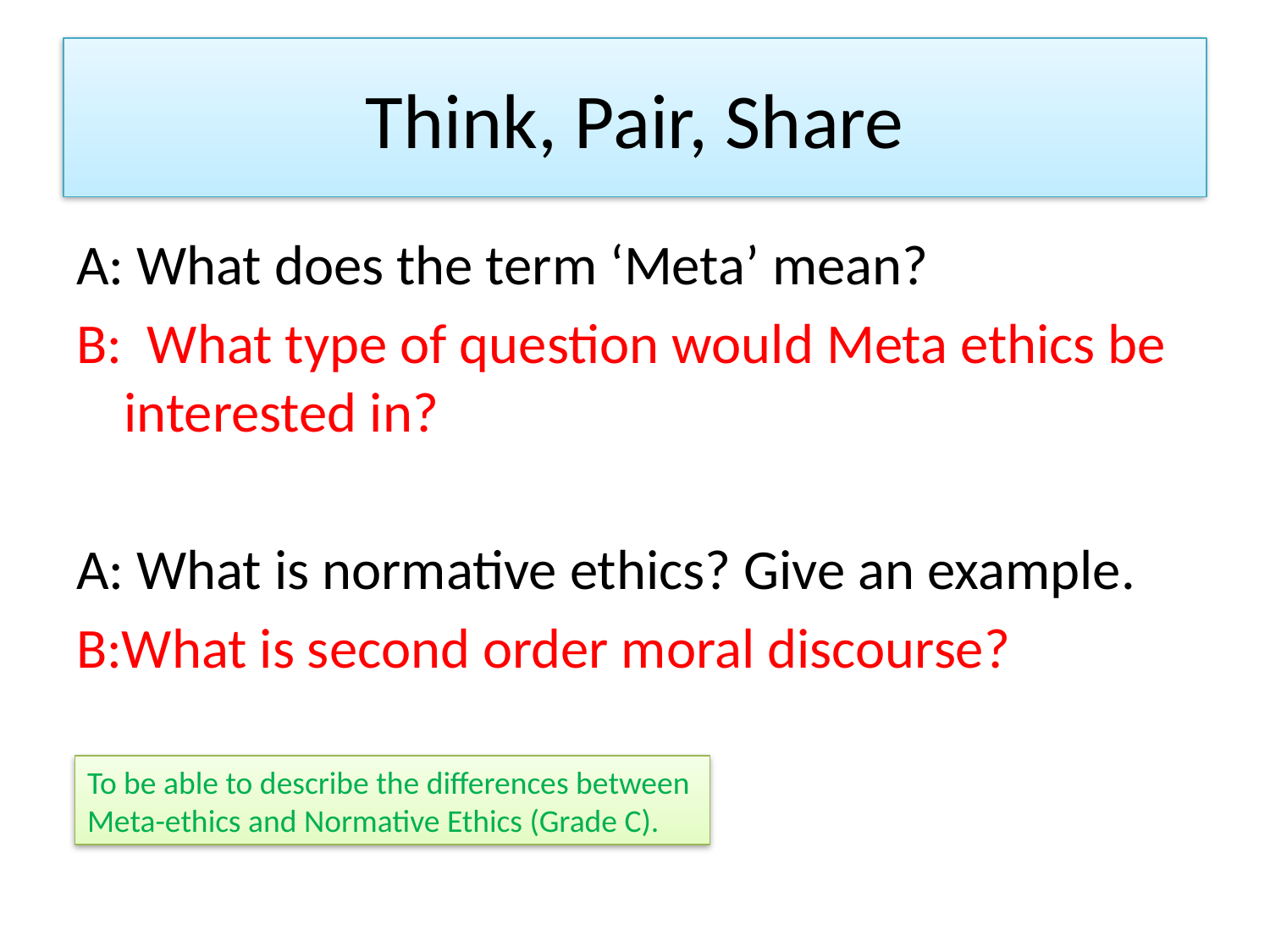

# Think, Pair, Share
A: What does the term ‘Meta’ mean?
B:  What type of question would Meta ethics be interested in?

A: What is normative ethics? Give an example.
B:What is second order moral discourse?
To be able to describe the differences between Meta-ethics and Normative Ethics (Grade C).